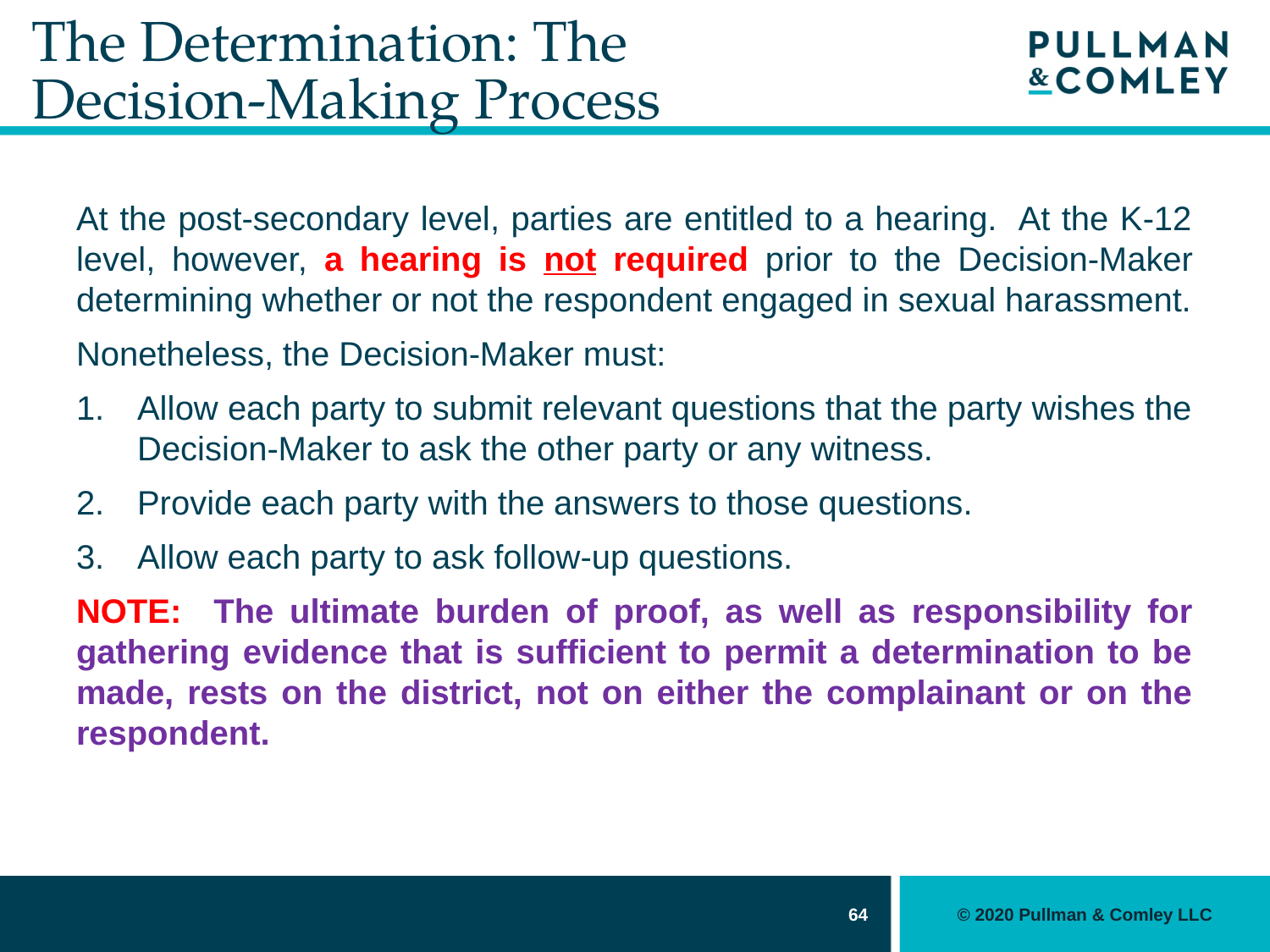

# The Determination: The Decision-Making Process
At the post-secondary level, parties are entitled to a hearing.  At the K-12 level, however, a hearing is not required prior to the Decision-Maker determining whether or not the respondent engaged in sexual harassment.
Nonetheless, the Decision-Maker must:
Allow each party to submit relevant questions that the party wishes the Decision-Maker to ask the other party or any witness.
Provide each party with the answers to those questions.
Allow each party to ask follow-up questions.
Note:  The ultimate burden of proof, as well as responsibility for gathering evidence that is sufficient to permit a determination to be made, rests on the district, not on either the complainant or on the respondent.

64
© 2020 Pullman & Comley LLC